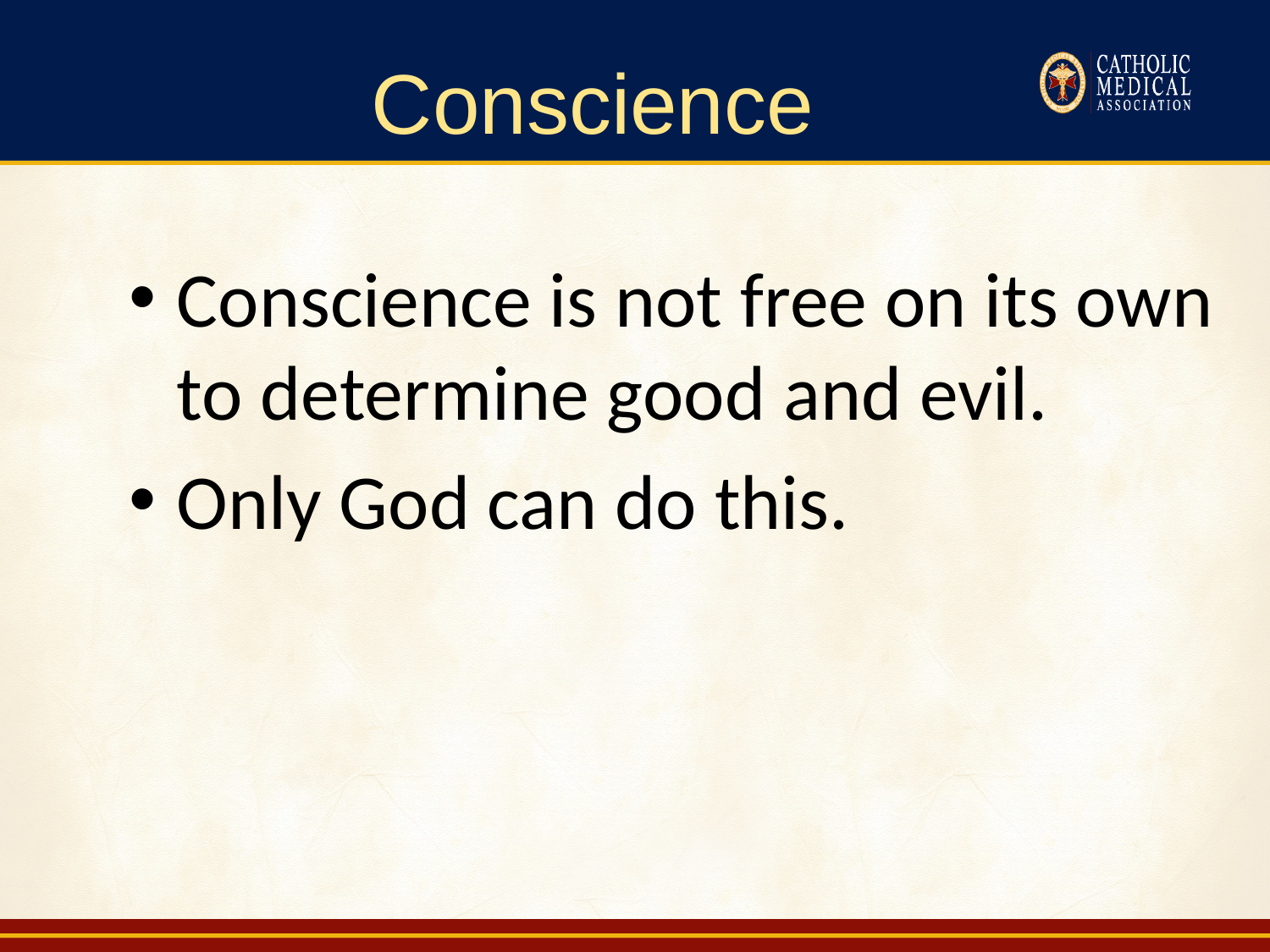

# Conscience
Conscience is not free on its own to determine good and evil.
Only God can do this.